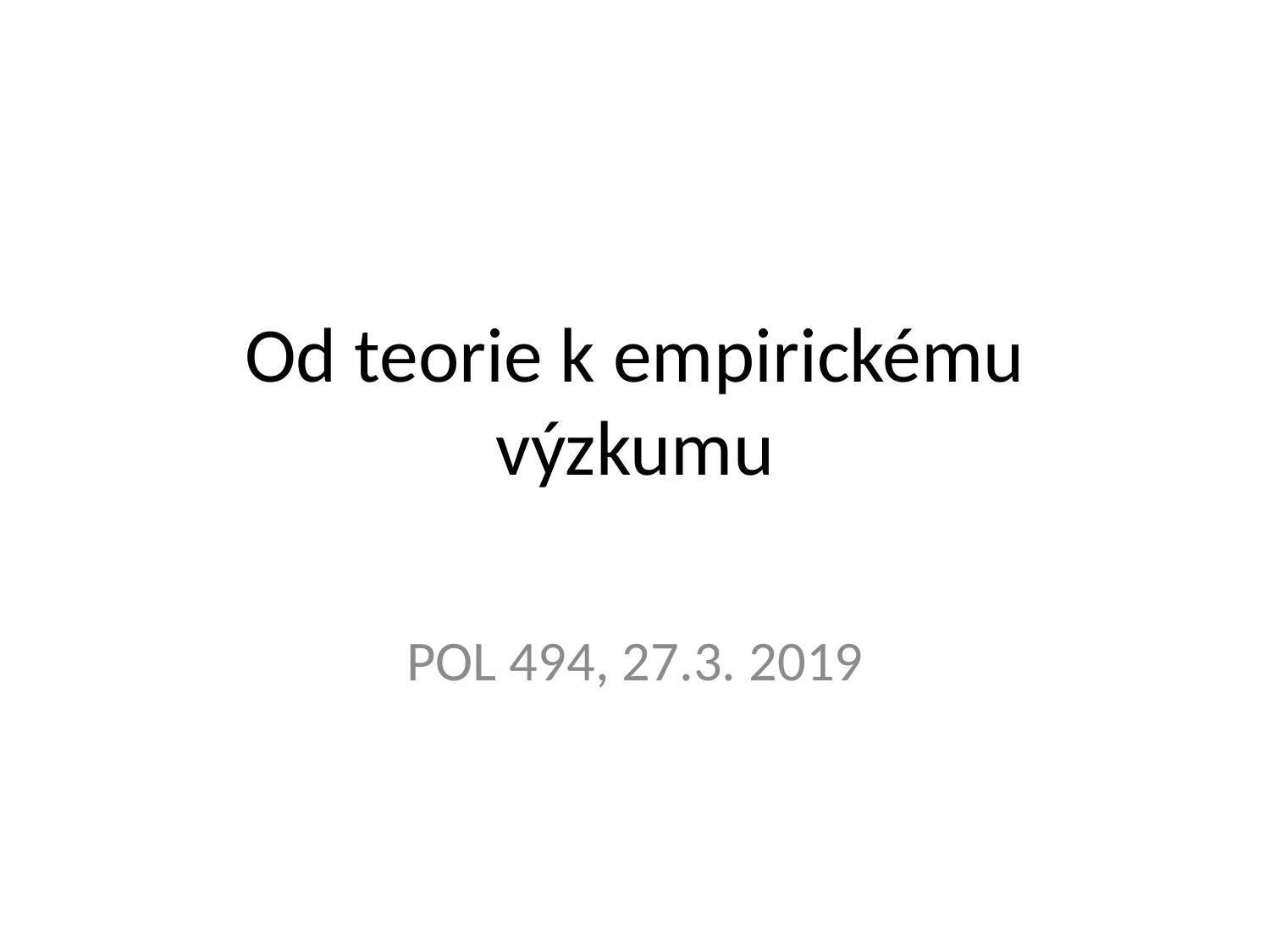

# Od teorie k empirickému výzkumu

POL 494, 27.3. 2019